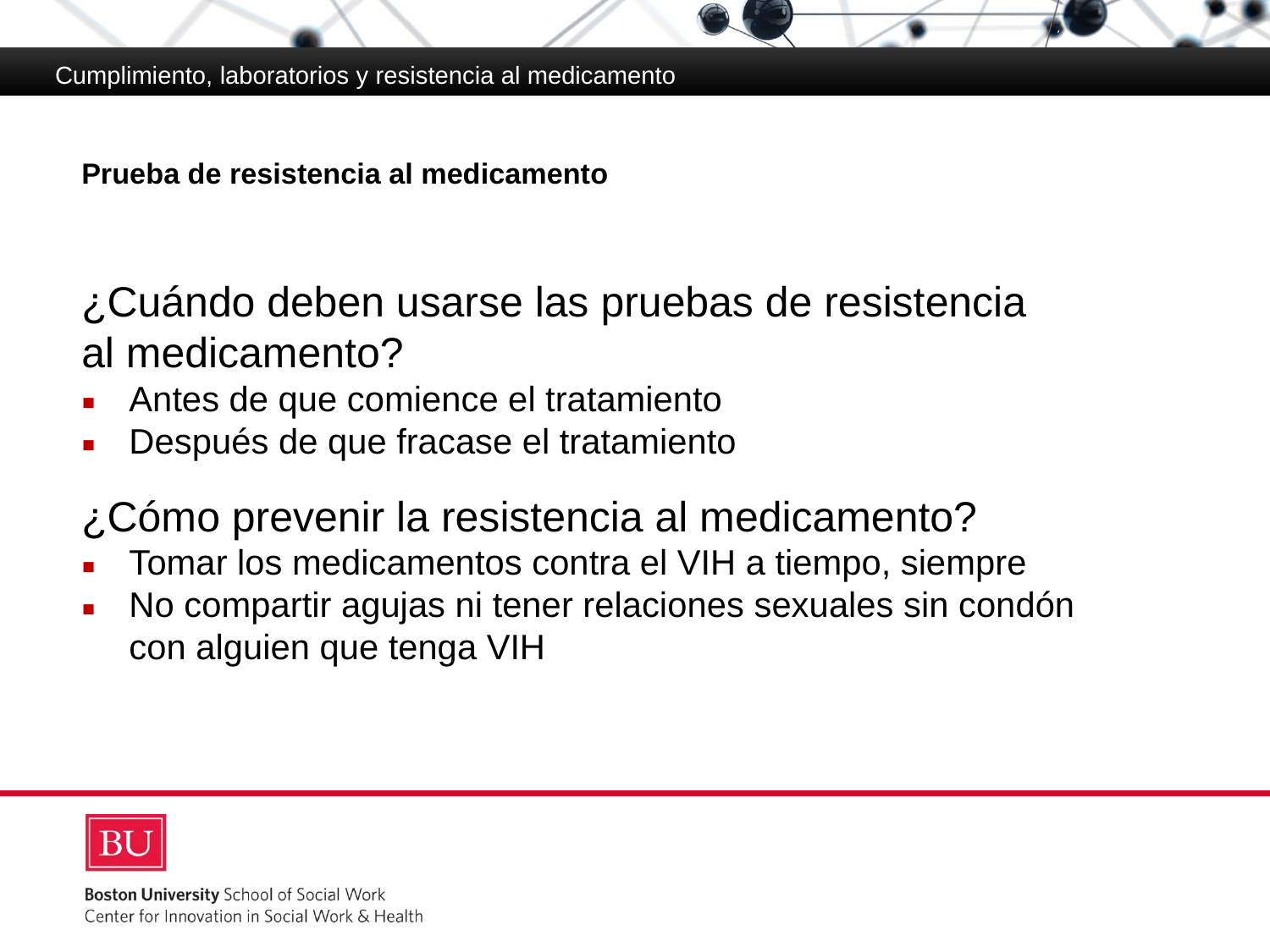

Cumplimiento, laboratorios y resistencia al medicamento
# Prueba de resistencia al medicamento
¿Cuándo deben usarse las pruebas de resistencia
al medicamento?
Antes de que comience el tratamiento
Después de que fracase el tratamiento

¿Cómo prevenir la resistencia al medicamento?
Tomar los medicamentos contra el VIH a tiempo, siempre
No compartir agujas ni tener relaciones sexuales sin condón
con alguien que tenga VIH